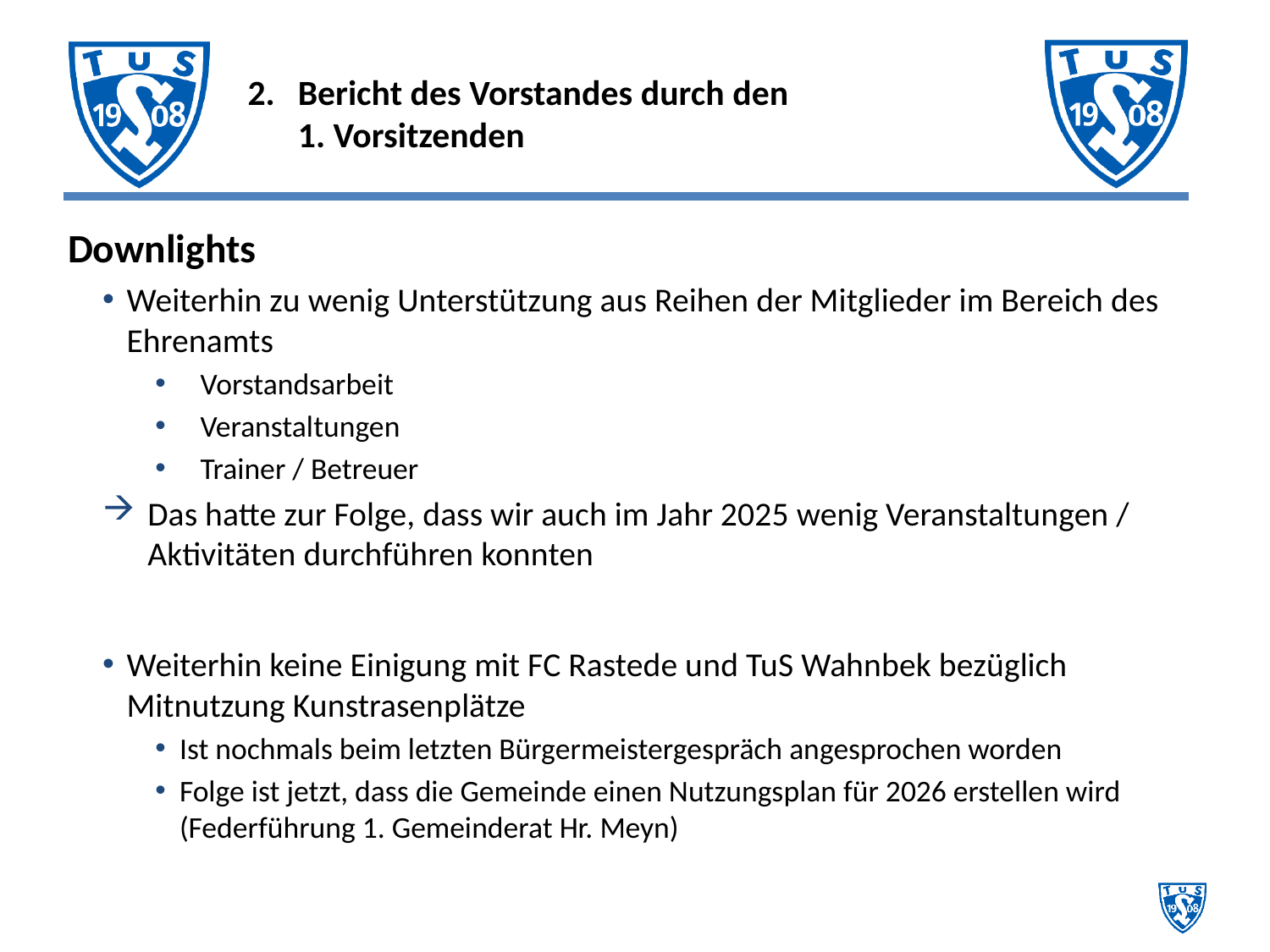

# 2.	Bericht des Vorstandes durch den 1. Vorsitzenden
Downlights
Weiterhin zu wenig Unterstützung aus Reihen der Mitglieder im Bereich des Ehrenamts
Vorstandsarbeit
Veranstaltungen
Trainer / Betreuer
Das hatte zur Folge, dass wir auch im Jahr 2025 wenig Veranstaltungen / Aktivitäten durchführen konnten

Weiterhin keine Einigung mit FC Rastede und TuS Wahnbek bezüglich Mitnutzung Kunstrasenplätze
Ist nochmals beim letzten Bürgermeistergespräch angesprochen worden
Folge ist jetzt, dass die Gemeinde einen Nutzungsplan für 2026 erstellen wird (Federführung 1. Gemeinderat Hr. Meyn)